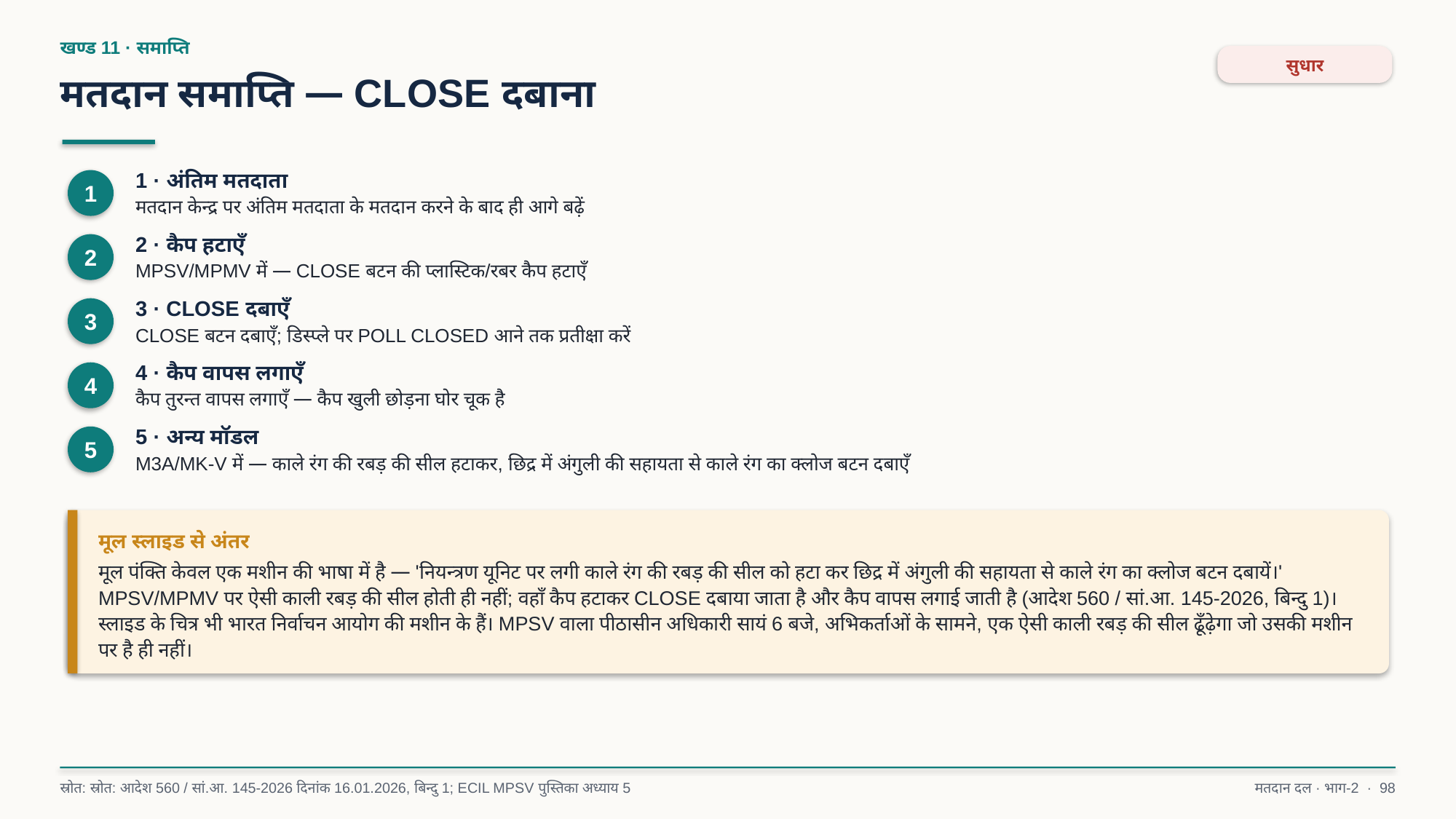

खण्ड 11 · समाप्ति
सुधार
मतदान समाप्ति — CLOSE दबाना

1 · अंतिम मतदाता
मतदान केन्द्र पर अंतिम मतदाता के मतदान करने के बाद ही आगे बढ़ें
1
2 · कैप हटाएँ
MPSV/MPMV में — CLOSE बटन की प्लास्टिक/रबर कैप हटाएँ
2
3 · CLOSE दबाएँ
CLOSE बटन दबाएँ; डिस्प्ले पर POLL CLOSED आने तक प्रतीक्षा करें
3
4 · कैप वापस लगाएँ
कैप तुरन्त वापस लगाएँ — कैप खुली छोड़ना घोर चूक है
4
5 · अन्य मॉडल
M3A/MK-V में — काले रंग की रबड़ की सील हटाकर, छिद्र में अंगुली की सहायता से काले रंग का क्लोज बटन दबाएँ
5

मूल स्लाइड से अंतर
मूल पंक्ति केवल एक मशीन की भाषा में है — 'नियन्त्रण यूनिट पर लगी काले रंग की रबड़ की सील को हटा कर छिद्र में अंगुली की सहायता से काले रंग का क्लोज बटन दबायें।' MPSV/MPMV पर ऐसी काली रबड़ की सील होती ही नहीं; वहाँ कैप हटाकर CLOSE दबाया जाता है और कैप वापस लगाई जाती है (आदेश 560 / सां.आ. 145-2026, बिन्दु 1)। स्लाइड के चित्र भी भारत निर्वाचन आयोग की मशीन के हैं। MPSV वाला पीठासीन अधिकारी सायं 6 बजे, अभिकर्ताओं के सामने, एक ऐसी काली रबड़ की सील ढूँढ़ेगा जो उसकी मशीन पर है ही नहीं।

स्रोत: स्रोत: आदेश 560 / सां.आ. 145-2026 दिनांक 16.01.2026, बिन्दु 1; ECIL MPSV पुस्तिका अध्याय 5
मतदान दल · भाग-2  ·  98